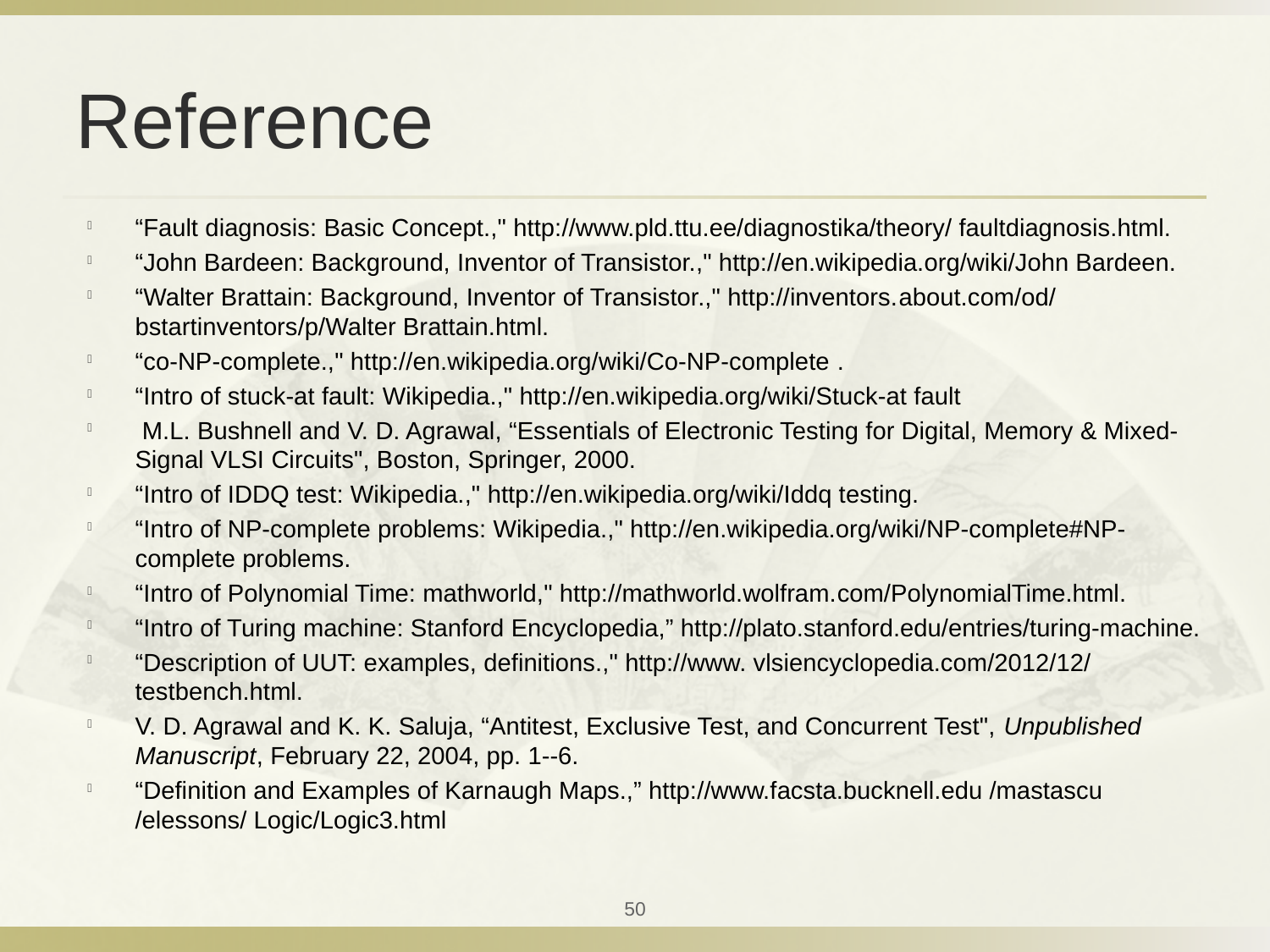

# Reference
“Fault diagnosis: Basic Concept.," http://www.pld.ttu.ee/diagnostika/theory/ faultdiagnosis.html.
“John Bardeen: Background, Inventor of Transistor.," http://en.wikipedia.org/wiki/John Bardeen.
“Walter Brattain: Background, Inventor of Transistor.," http://inventors.about.com/od/ bstartinventors/p/Walter Brattain.html.
“co-NP-complete.," http://en.wikipedia.org/wiki/Co-NP-complete .
“Intro of stuck-at fault: Wikipedia.," http://en.wikipedia.org/wiki/Stuck-at fault
 M.L. Bushnell and V. D. Agrawal, “Essentials of Electronic Testing for Digital, Memory & Mixed-Signal VLSI Circuits", Boston, Springer, 2000.
“Intro of IDDQ test: Wikipedia.," http://en.wikipedia.org/wiki/Iddq testing.
“Intro of NP-complete problems: Wikipedia.," http://en.wikipedia.org/wiki/NP-complete#NP-complete problems.
“Intro of Polynomial Time: mathworld," http://mathworld.wolfram.com/PolynomialTime.html.
“Intro of Turing machine: Stanford Encyclopedia,” http://plato.stanford.edu/entries/turing-machine.
“Description of UUT: examples, definitions.," http://www. vlsiencyclopedia.com/2012/12/ testbench.html.
V. D. Agrawal and K. K. Saluja, “Antitest, Exclusive Test, and Concurrent Test", Unpublished Manuscript, February 22, 2004, pp. 1--6.
“Definition and Examples of Karnaugh Maps.,” http://www.facsta.bucknell.edu /mastascu /elessons/ Logic/Logic3.html

50